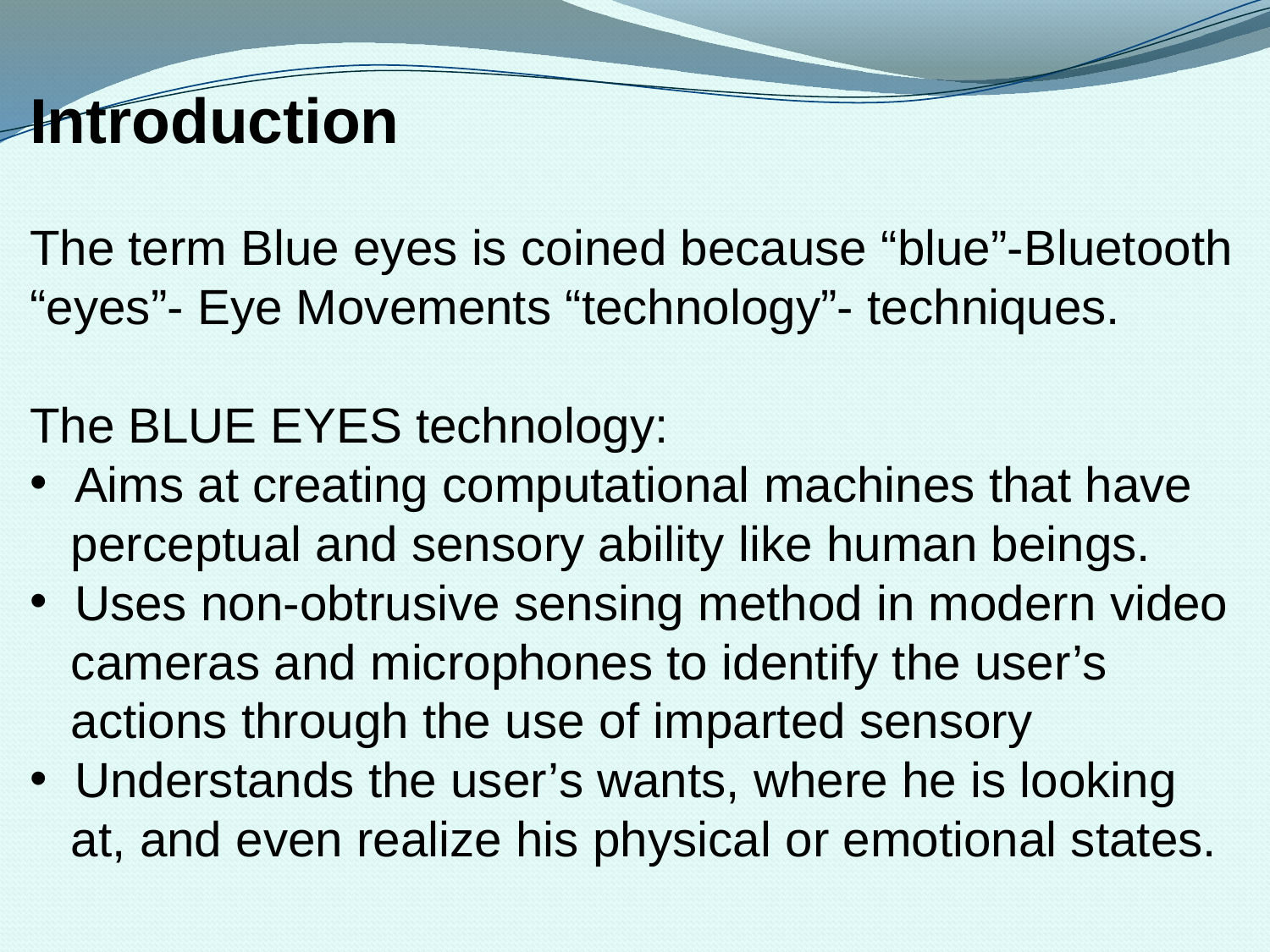

Introduction

The term Blue eyes is coined because “blue”-Bluetooth
“eyes”- Eye Movements “technology”- techniques.

The BLUE EYES technology:
  Aims at creating computational machines that have
   perceptual and sensory ability like human beings.
  Uses non-obtrusive sensing method in modern video
   cameras and microphones to identify the user’s
   actions through the use of imparted sensory
  Understands the user’s wants, where he is looking
   at, and even realize his physical or emotional states.